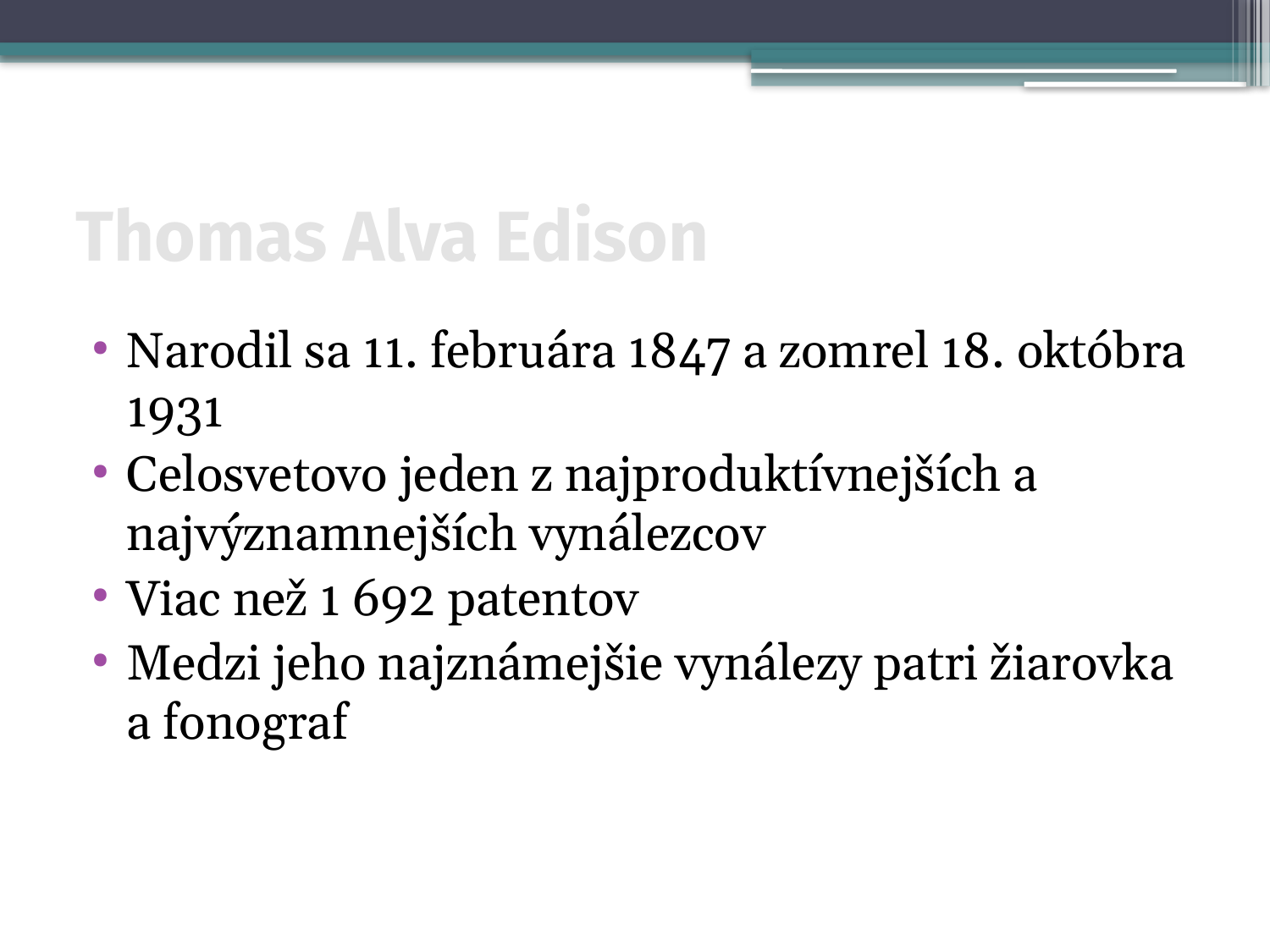

# Thomas Alva Edison
Narodil sa 11. februára 1847 a zomrel 18. októbra 1931
Celosvetovo jeden z najproduktívnejších a najvýznamnejších vynálezcov
Viac než 1 692 patentov
Medzi jeho najznámejšie vynálezy patri žiarovka a fonograf